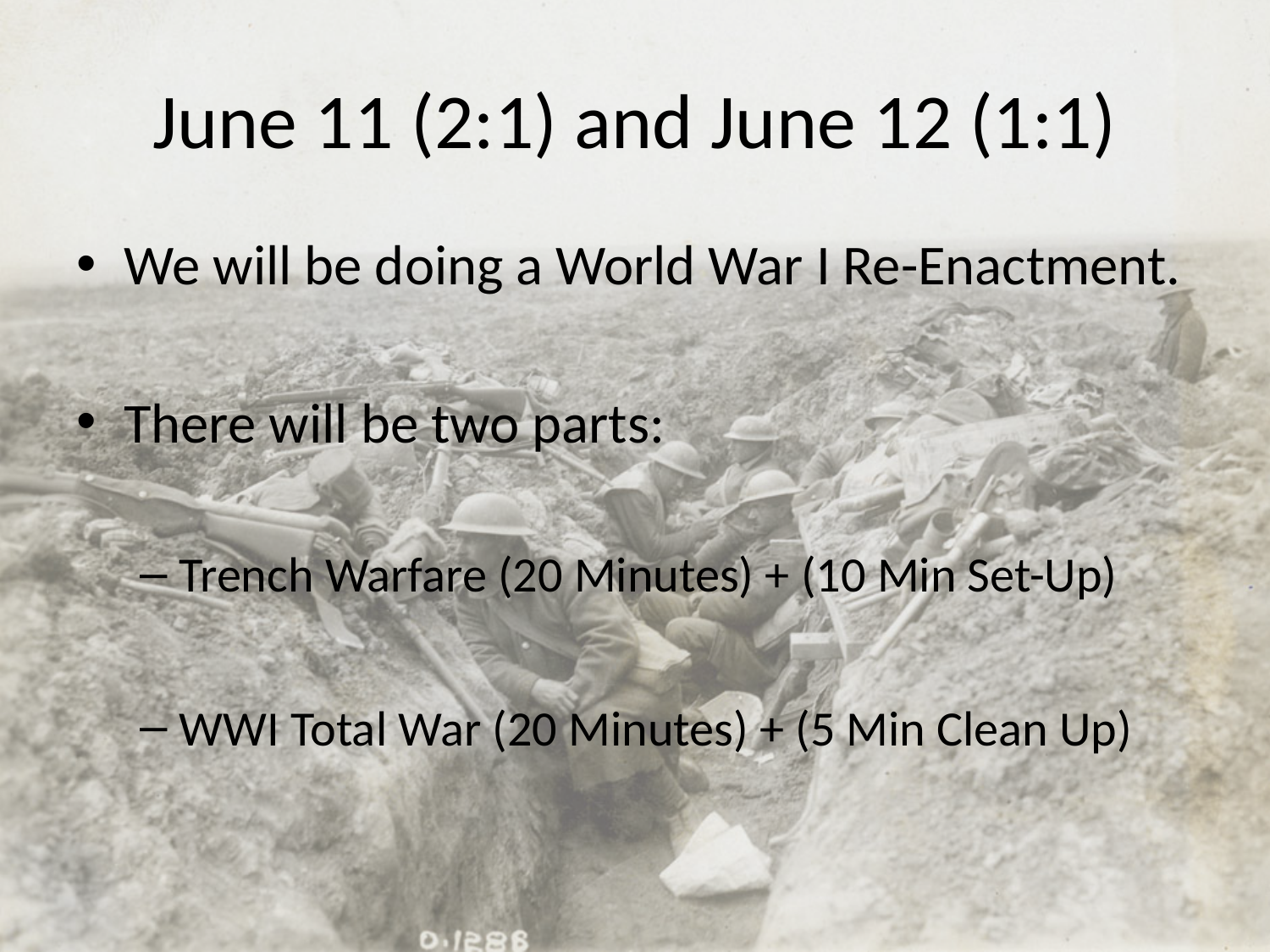

# June 11 (2:1) and June 12 (1:1)
We will be doing a World War I Re-Enactment.

There will be two parts:

Trench Warfare (20 Minutes) + (10 Min Set-Up)

WWI Total War (20 Minutes) + (5 Min Clean Up)